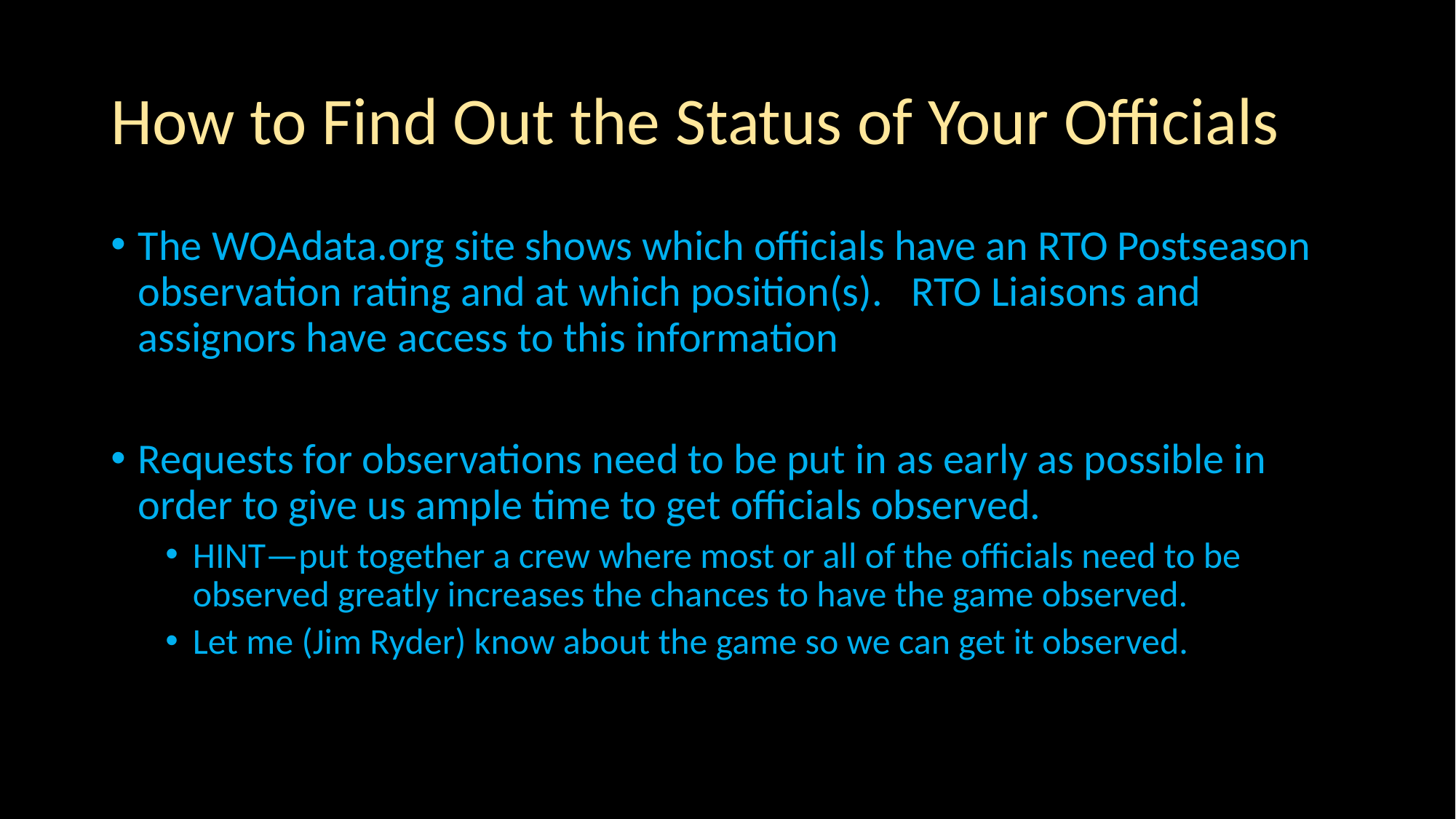

# How to Find Out the Status of Your Officials
The WOAdata.org site shows which officials have an RTO Postseason observation rating and at which position(s).   RTO Liaisons and assignors have access to this information

Requests for observations need to be put in as early as possible in order to give us ample time to get officials observed.
HINT—put together a crew where most or all of the officials need to be observed greatly increases the chances to have the game observed.
Let me (Jim Ryder) know about the game so we can get it observed.